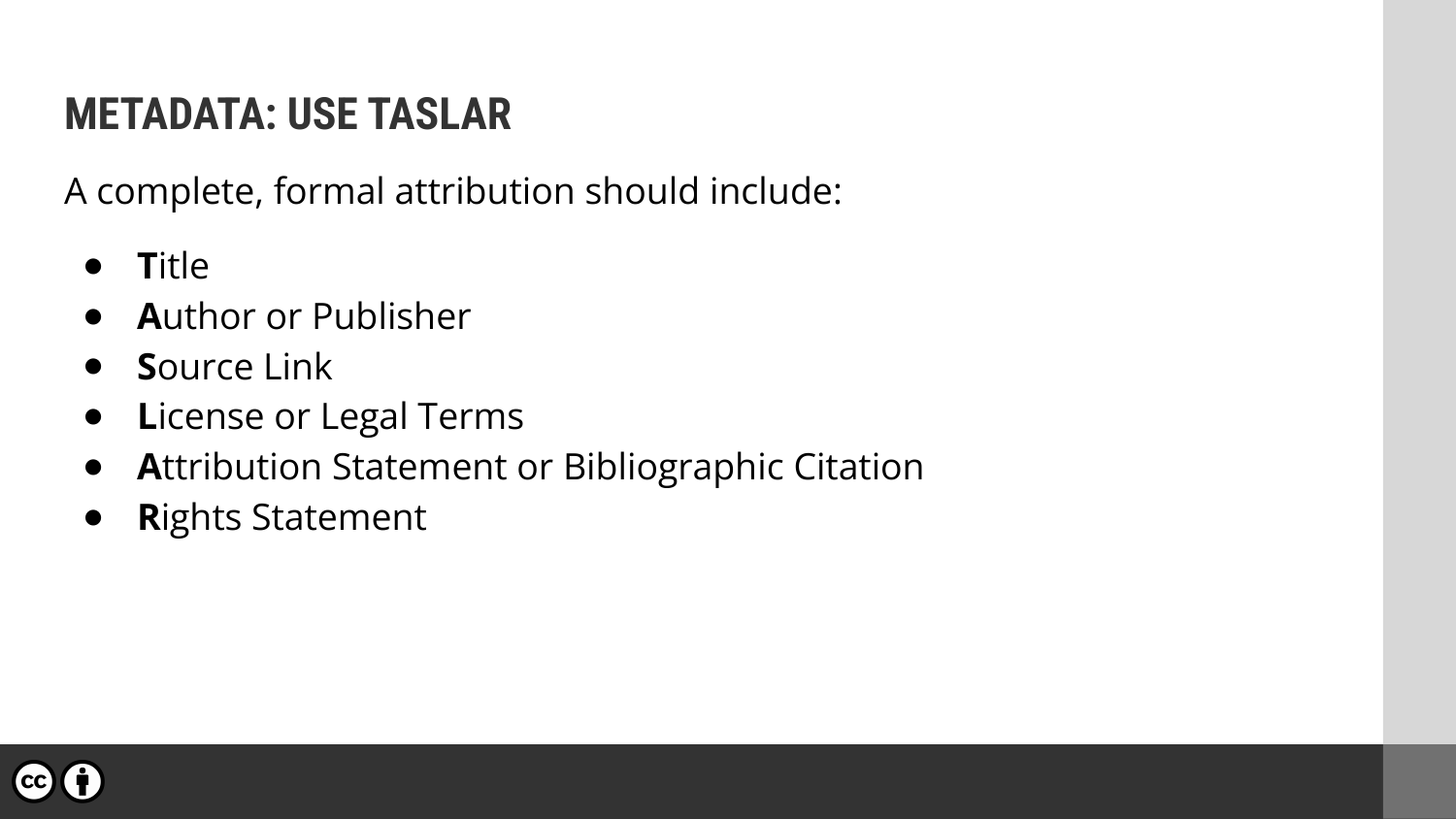

# METADATA: USE TASLAR
A complete, formal attribution should include:
Title
Author or Publisher
Source Link
License or Legal Terms
Attribution Statement or Bibliographic Citation
Rights Statement